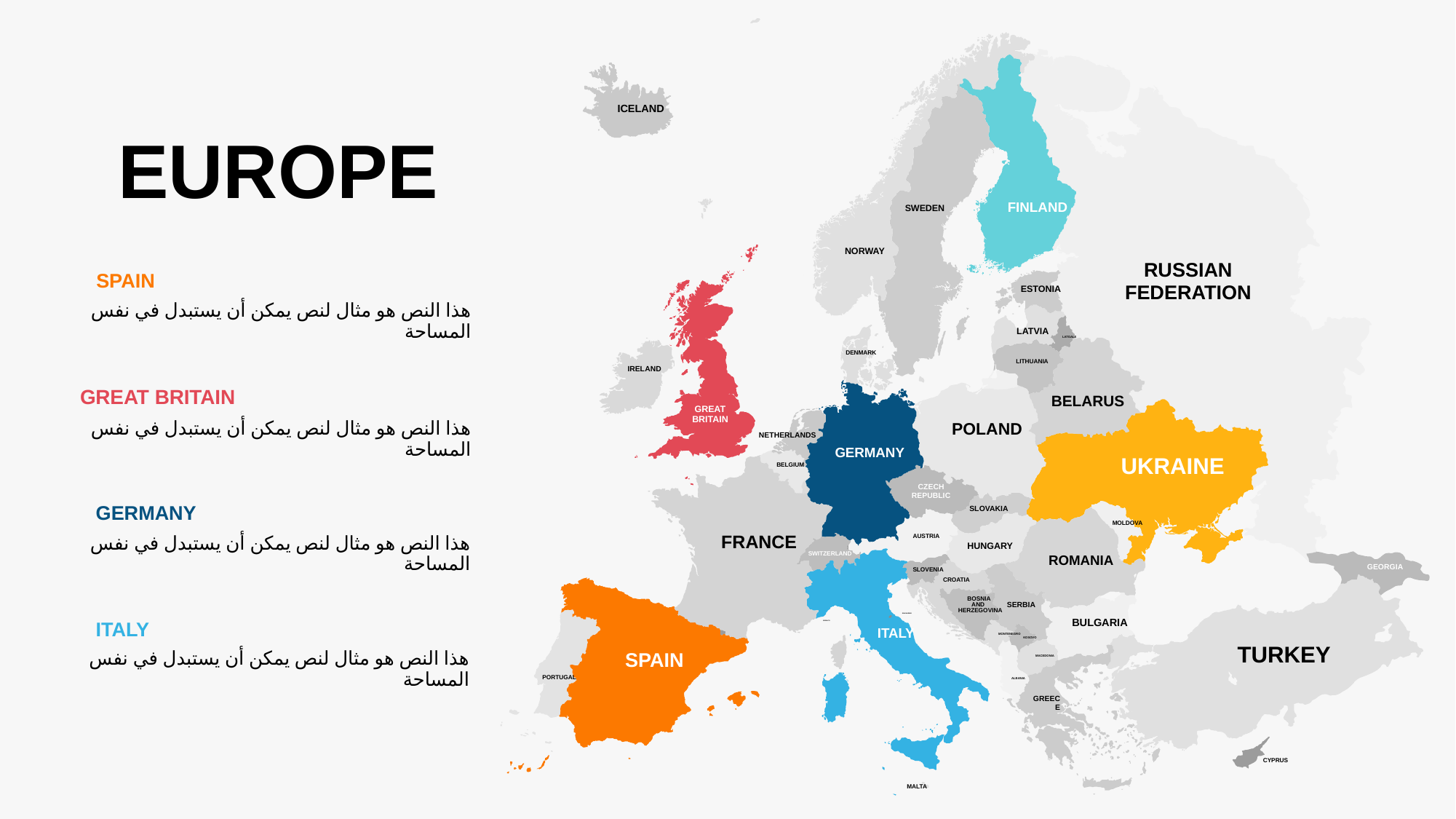

ICELAND
FINLAND
SWEDEN
NORWAY
RUSSIAN
FEDERATION
ESTONIA
LATVIA
LATGALE
DENMARK
LITHUANIA
IRELAND
BELARUS
GREAT
BRITAIN
POLAND
NETHERLANDS
GERMANY
UKRAINE
BELGIUM
CZECH
REPUBLIC
SLOVAKIA
MOLDOVA
FRANCE
AUSTRIA
HUNGARY
SWITZERLAND
ROMANIA
GEORGIA
SLOVENIA
CROATIA
BOSNIA
SERBIA
AND
HERZEGOVINA
SAN MARINO
BULGARIA
MONACO
ITALY
MONTENEGRO
KOSOVO
TURKEY
SPAIN
MACEDONIA
PORTUGAL
ALBANIA
GREECE
CYPRUS
MALTA

LUXEMBURG

LICHTENSTEIN

ANDORRA

EUROPE
SPAIN
هذا النص هو مثال لنص يمكن أن يستبدل في نفس المساحة
GREAT BRITAIN
هذا النص هو مثال لنص يمكن أن يستبدل في نفس المساحة
GERMANY
هذا النص هو مثال لنص يمكن أن يستبدل في نفس المساحة
ITALY
هذا النص هو مثال لنص يمكن أن يستبدل في نفس المساحة